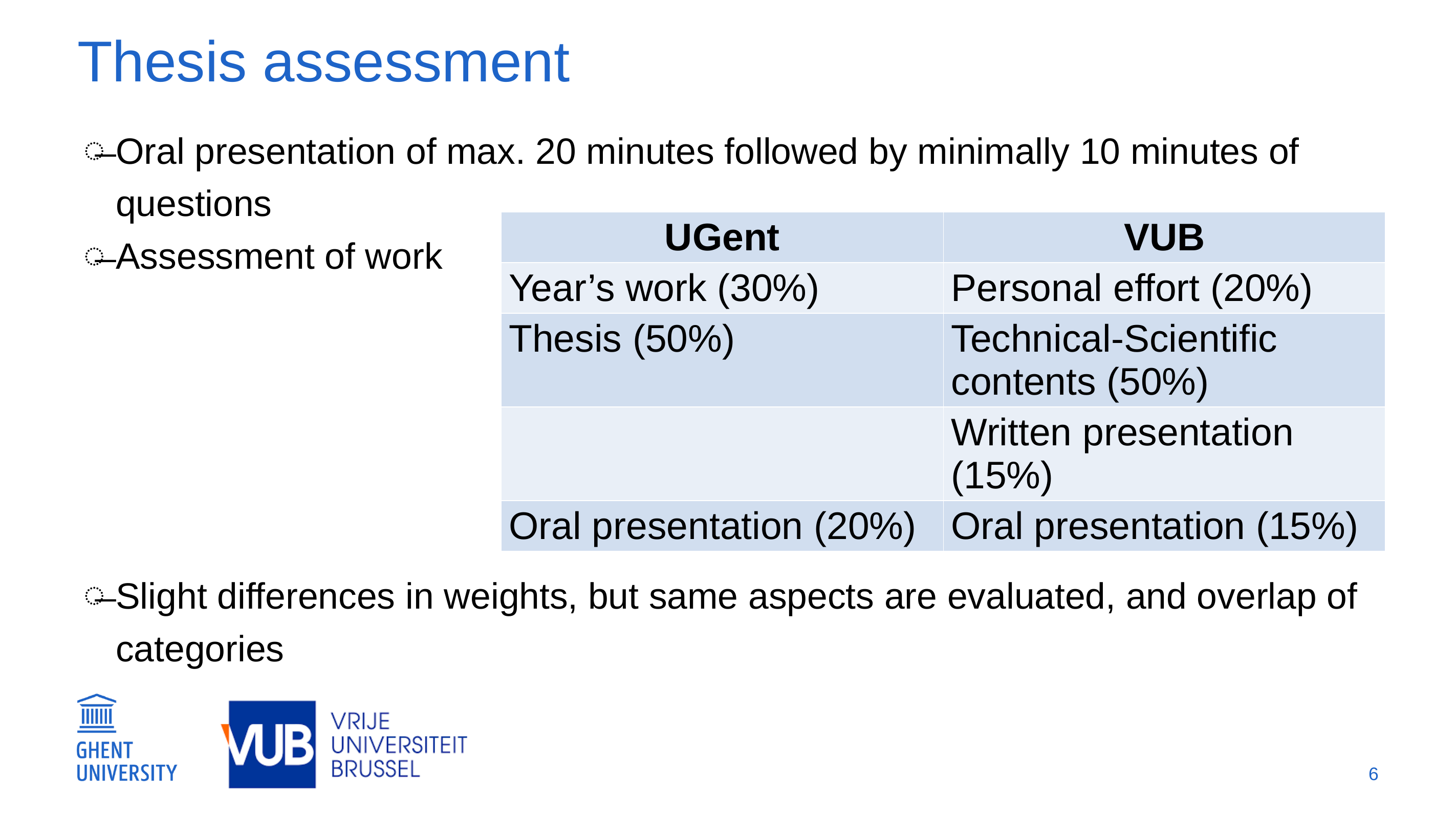

# Thesis assessment
Oral presentation of max. 20 minutes followed by minimally 10 minutes of questions
Assessment of work

Slight differences in weights, but same aspects are evaluated, and overlap of categories

| UGent | VUB |
| --- | --- |
| Year’s work (30%) | Personal effort (20%) |
| Thesis (50%) | Technical-Scientific contents (50%) |
|  | Written presentation (15%) |
| Oral presentation (20%) | Oral presentation (15%) |
6